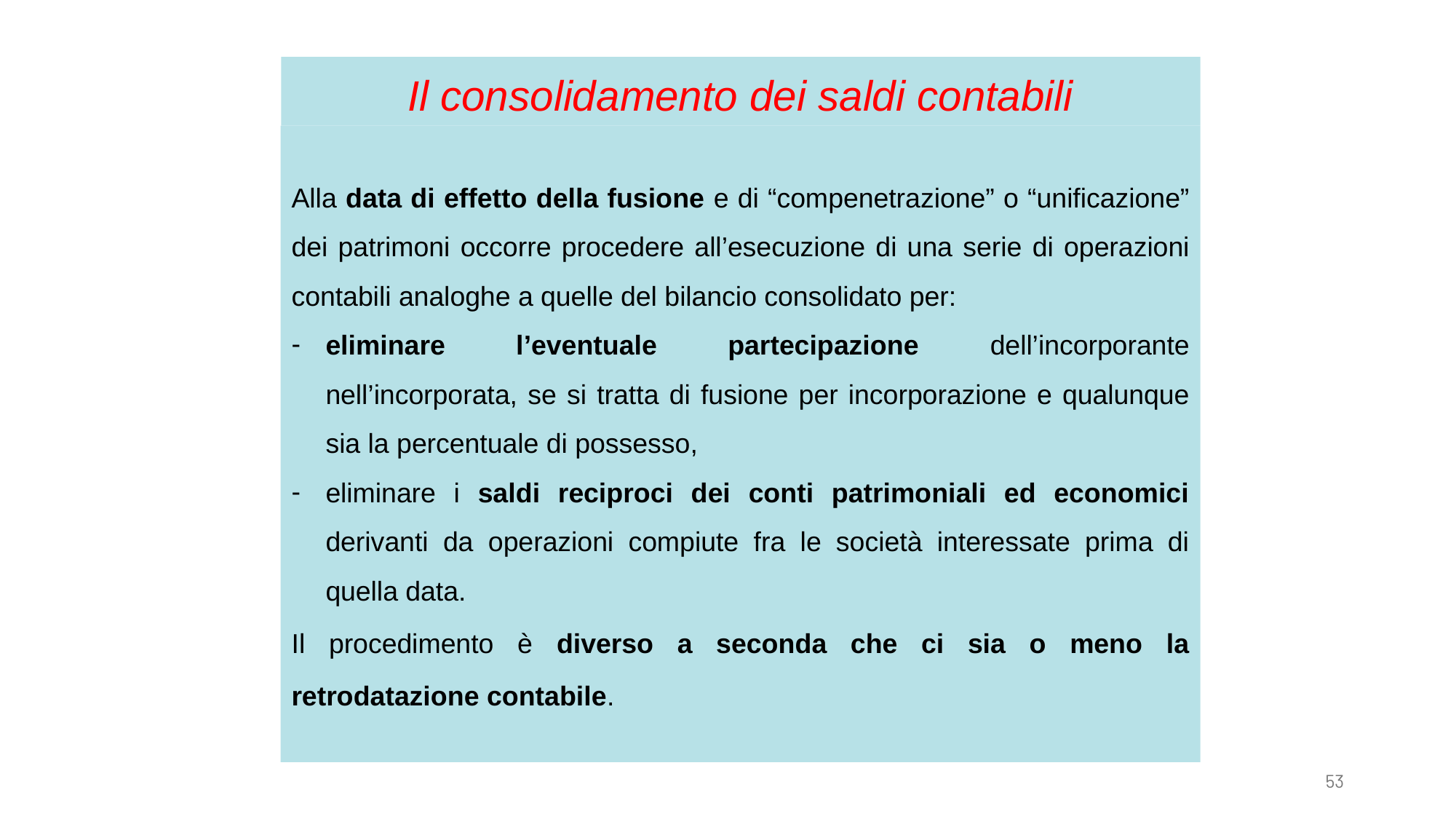

# Il consolidamento dei saldi contabili

Alla data di effetto della fusione e di “compenetrazione” o “unificazione” dei patrimoni occorre procedere all’esecuzione di una serie di operazioni contabili analoghe a quelle del bilancio consolidato per:
eliminare l’eventuale partecipazione dell’incorporante nell’incorporata, se si tratta di fusione per incorporazione e qualunque sia la percentuale di possesso,
eliminare i saldi reciproci dei conti patrimoniali ed economici derivanti da operazioni compiute fra le società interessate prima di quella data.
Il procedimento è diverso a seconda che ci sia o meno la retrodatazione contabile.
53